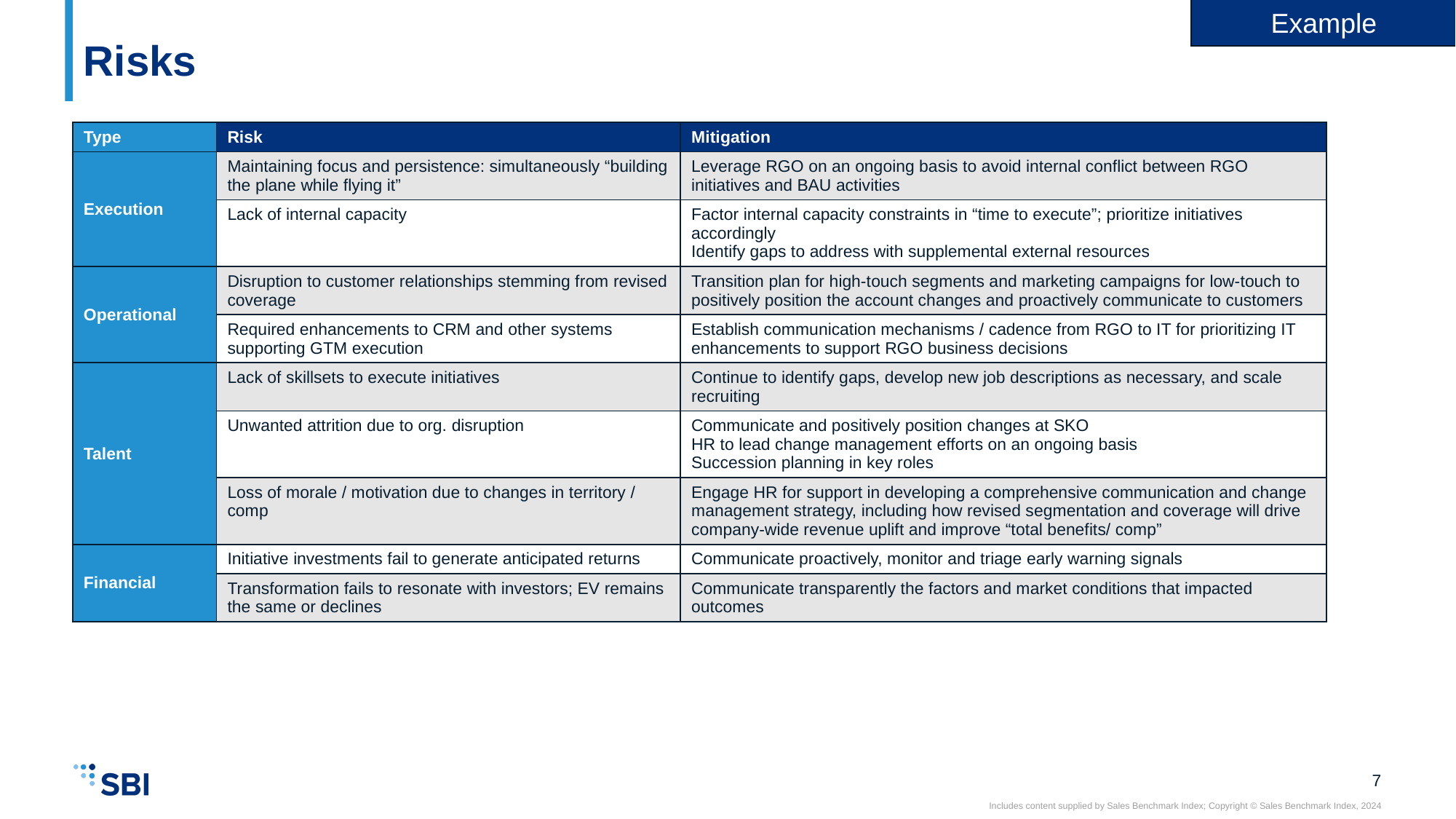

# Risks
Example
| Type | Risk | Mitigation |
| --- | --- | --- |
| Execution | Maintaining focus and persistence: simultaneously “building the plane while flying it” | Leverage RGO on an ongoing basis to avoid internal conflict between RGO initiatives and BAU activities |
|  | Lack of internal capacity | Factor internal capacity constraints in “time to execute”; prioritize initiatives accordingly Identify gaps to address with supplemental external resources |
| Operational | Disruption to customer relationships stemming from revised coverage | Transition plan for high-touch segments and marketing campaigns for low-touch to positively position the account changes and proactively communicate to customers |
|  | Required enhancements to CRM and other systems supporting GTM execution | Establish communication mechanisms / cadence from RGO to IT for prioritizing IT enhancements to support RGO business decisions |
| Talent | Lack of skillsets to execute initiatives | Continue to identify gaps, develop new job descriptions as necessary, and scale recruiting |
|  | Unwanted attrition due to org. disruption | Communicate and positively position changes at SKO HR to lead change management efforts on an ongoing basis Succession planning in key roles |
|  | Loss of morale / motivation due to changes in territory / comp | Engage HR for support in developing a comprehensive communication and change management strategy, including how revised segmentation and coverage will drive company-wide revenue uplift and improve “total benefits/ comp” |
| Financial | Initiative investments fail to generate anticipated returns | Communicate proactively, monitor and triage early warning signals |
|  | Transformation fails to resonate with investors; EV remains the same or declines | Communicate transparently the factors and market conditions that impacted outcomes |